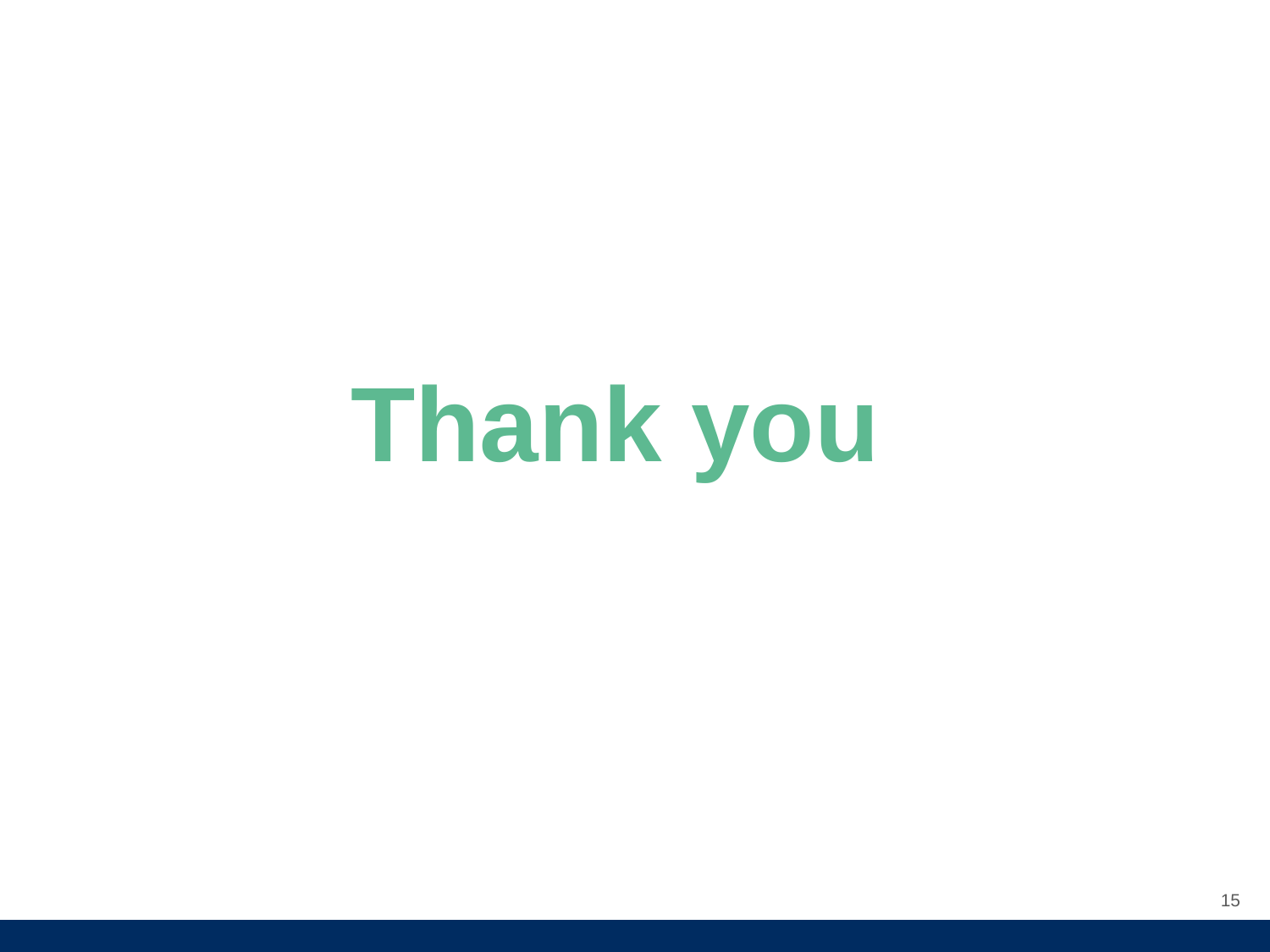

# Thank you
15
© University of Maryland, 2018